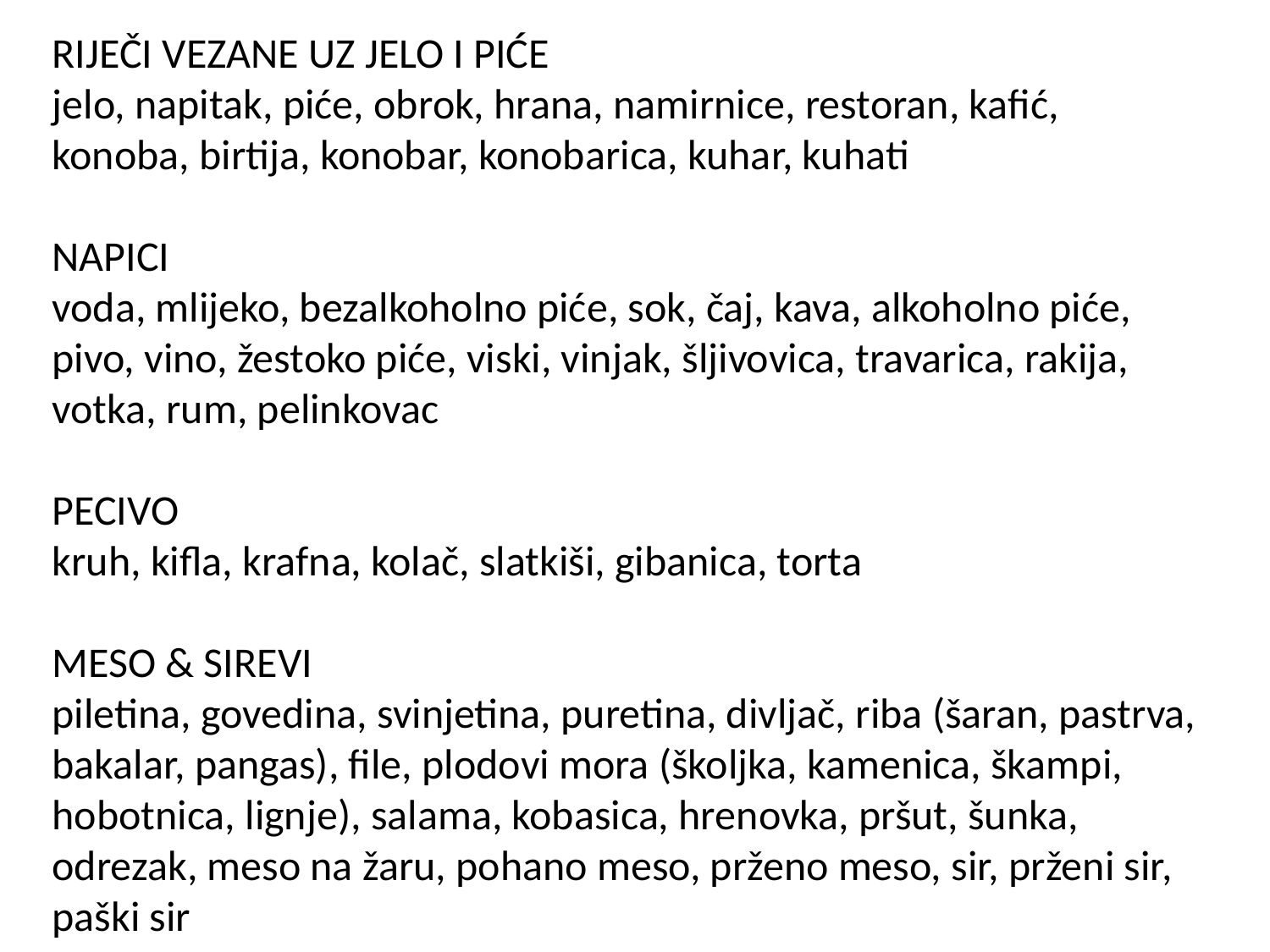

RIJEČI VEZANE UZ JELO I PIĆE
jelo, napitak, piće, obrok, hrana, namirnice, restoran, kafić, konoba, birtija, konobar, konobarica, kuhar, kuhati

NAPICI
voda, mlijeko, bezalkoholno piće, sok, čaj, kava, alkoholno piće, pivo, vino, žestoko piće, viski, vinjak, šljivovica, travarica, rakija, votka, rum, pelinkovac

PECIVO
kruh, kifla, krafna, kolač, slatkiši, gibanica, torta

MESO & SIREVI
piletina, govedina, svinjetina, puretina, divljač, riba (šaran, pastrva, bakalar, pangas), file, plodovi mora (školjka, kamenica, škampi, hobotnica, lignje), salama, kobasica, hrenovka, pršut, šunka, odrezak, meso na žaru, pohano meso, prženo meso, sir, prženi sir, paški sir